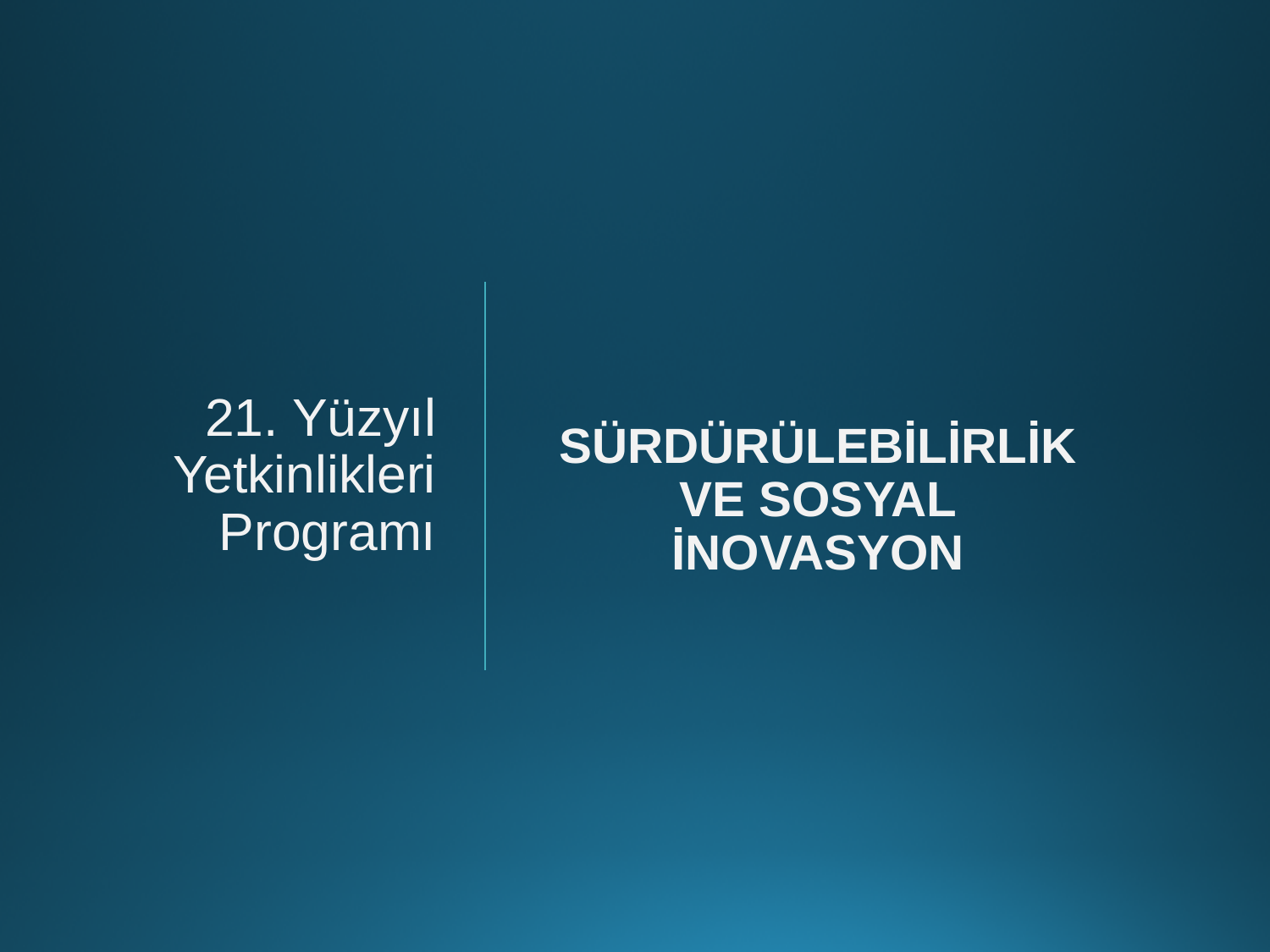

# 21. Yüzyıl Yetkinlikleri Programı

SÜRDÜRÜLEBİLİRLİK VE SOSYAL İNOVASYON